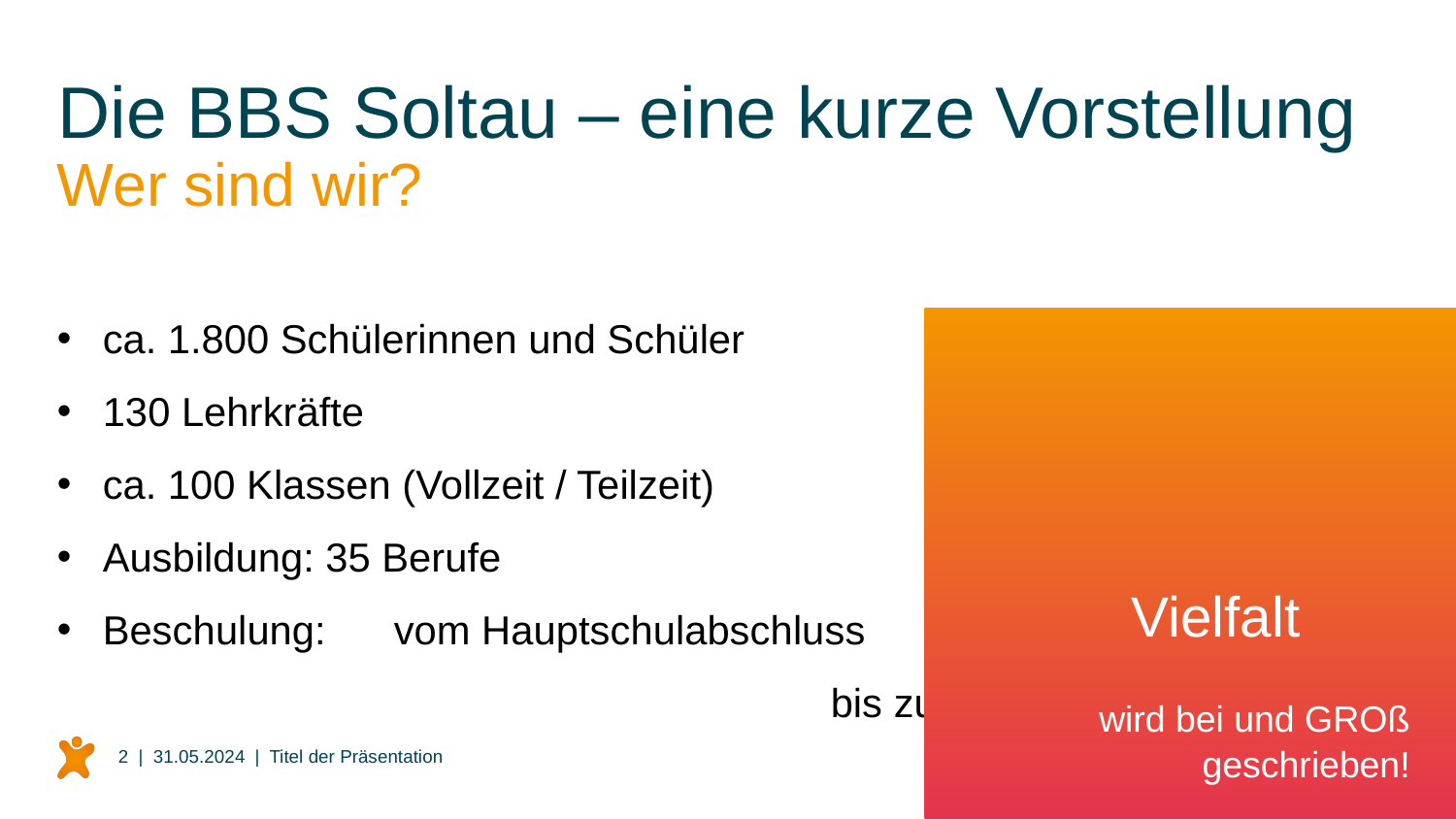

# Die BBS Soltau – eine kurze Vorstellung
Wer sind wir?
ca. 1.800 Schülerinnen und Schüler
130 Lehrkräfte
ca. 100 Klassen (Vollzeit / Teilzeit)
Ausbildung: 35 Berufe
Beschulung: 	vom Hauptschulabschluss
					bis zum Abitur
Vielfalt

wird bei und GROß geschrieben!

2  |
31.05.2024
|  Titel der Präsentation